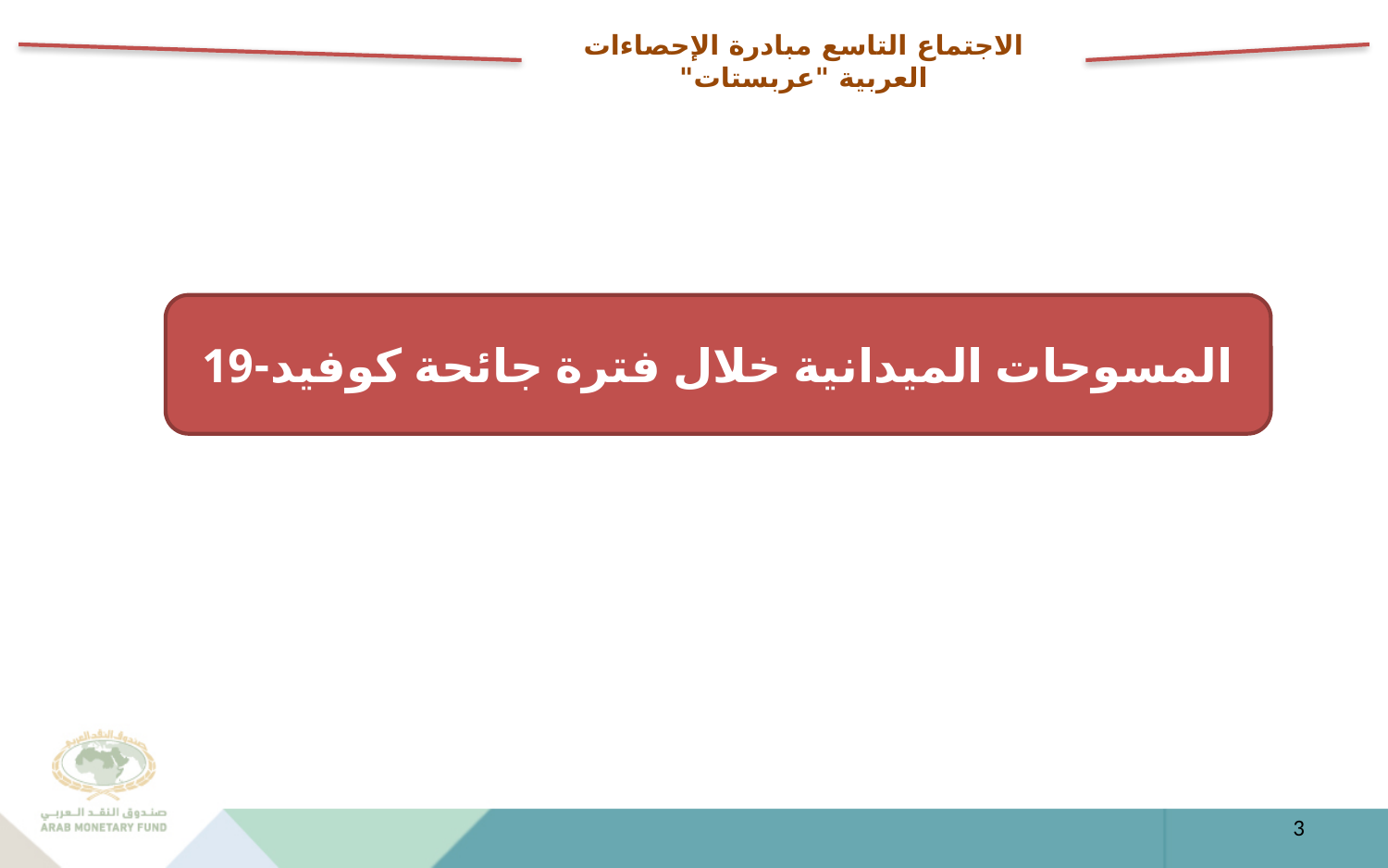

الاجتماع التاسع مبادرة الإحصاءات العربية "عربستات"

المسوحات الميدانية خلال فترة جائحة كوفيد-19
3